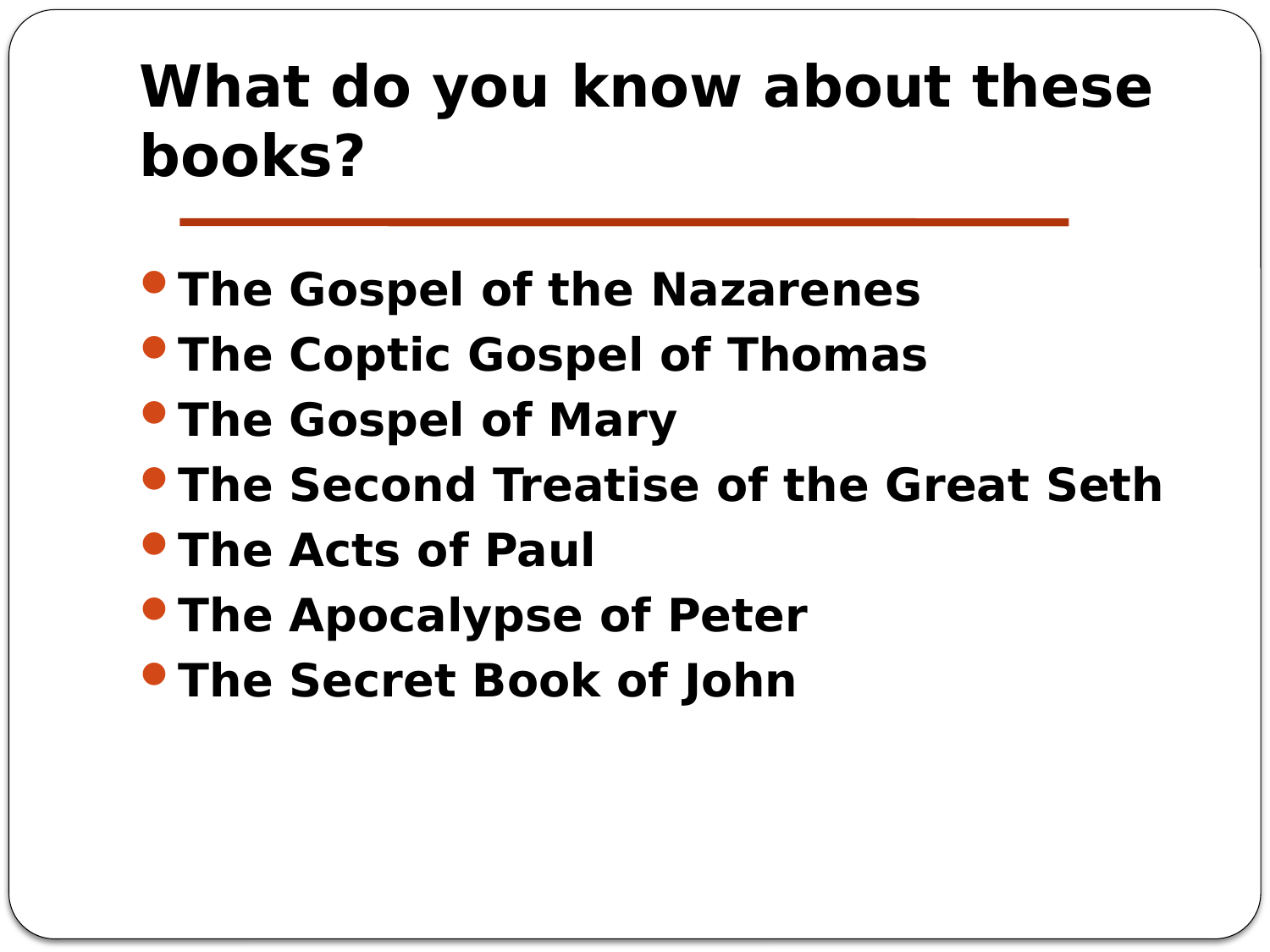

# What do you know about these books?
The Gospel of the Nazarenes
The Coptic Gospel of Thomas
The Gospel of Mary
The Second Treatise of the Great Seth
The Acts of Paul
The Apocalypse of Peter
The Secret Book of John